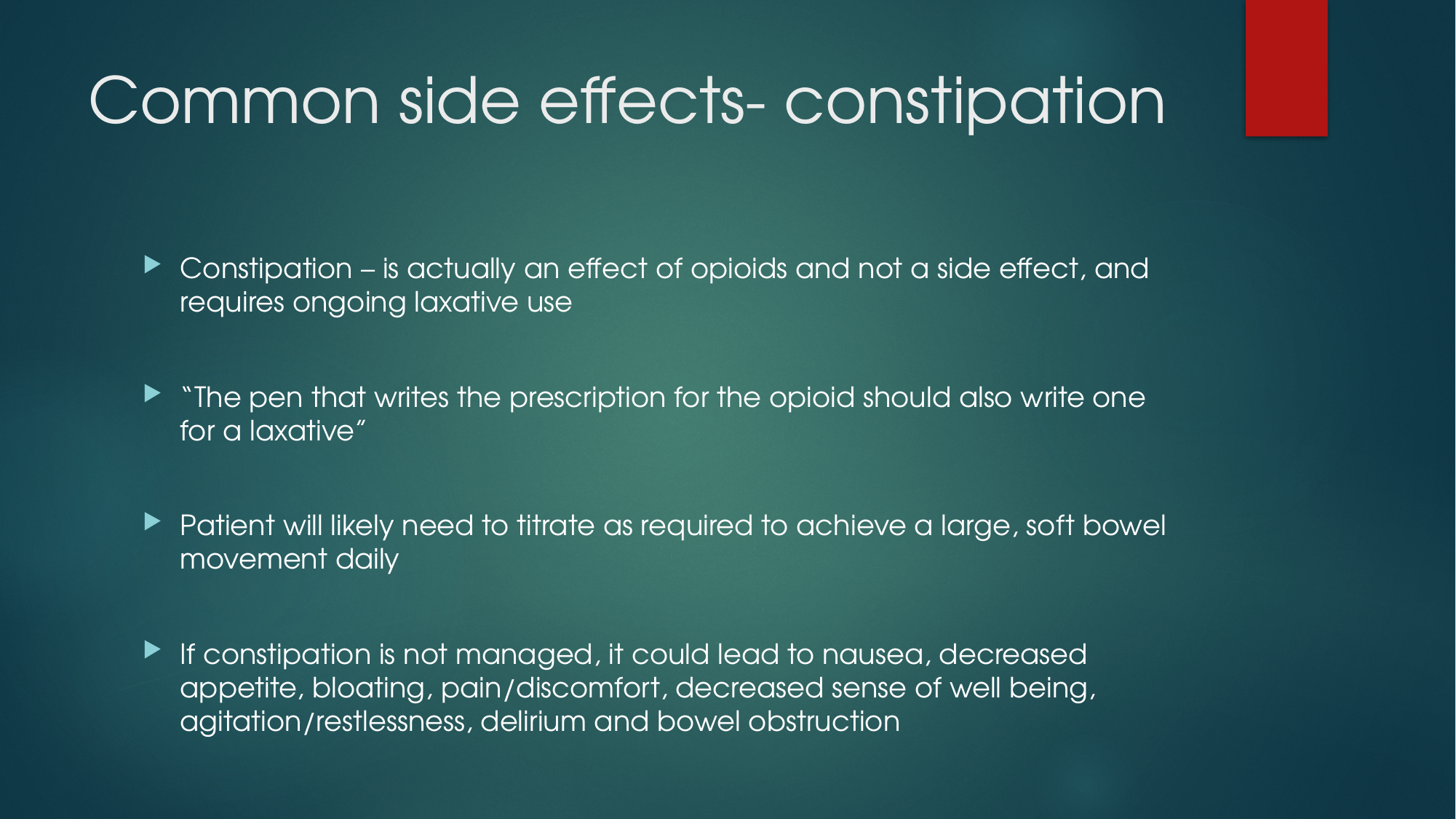

# Common side effects- constipation
Constipation – is actually an effect of opioids and not a side effect, and requires ongoing laxative use

“The pen that writes the prescription for the opioid should also write one for a laxative”

Patient will likely need to titrate as required to achieve a large, soft bowel movement daily

If constipation is not managed, it could lead to nausea, decreased appetite, bloating, pain/discomfort, decreased sense of well being, agitation/restlessness, delirium and bowel obstruction